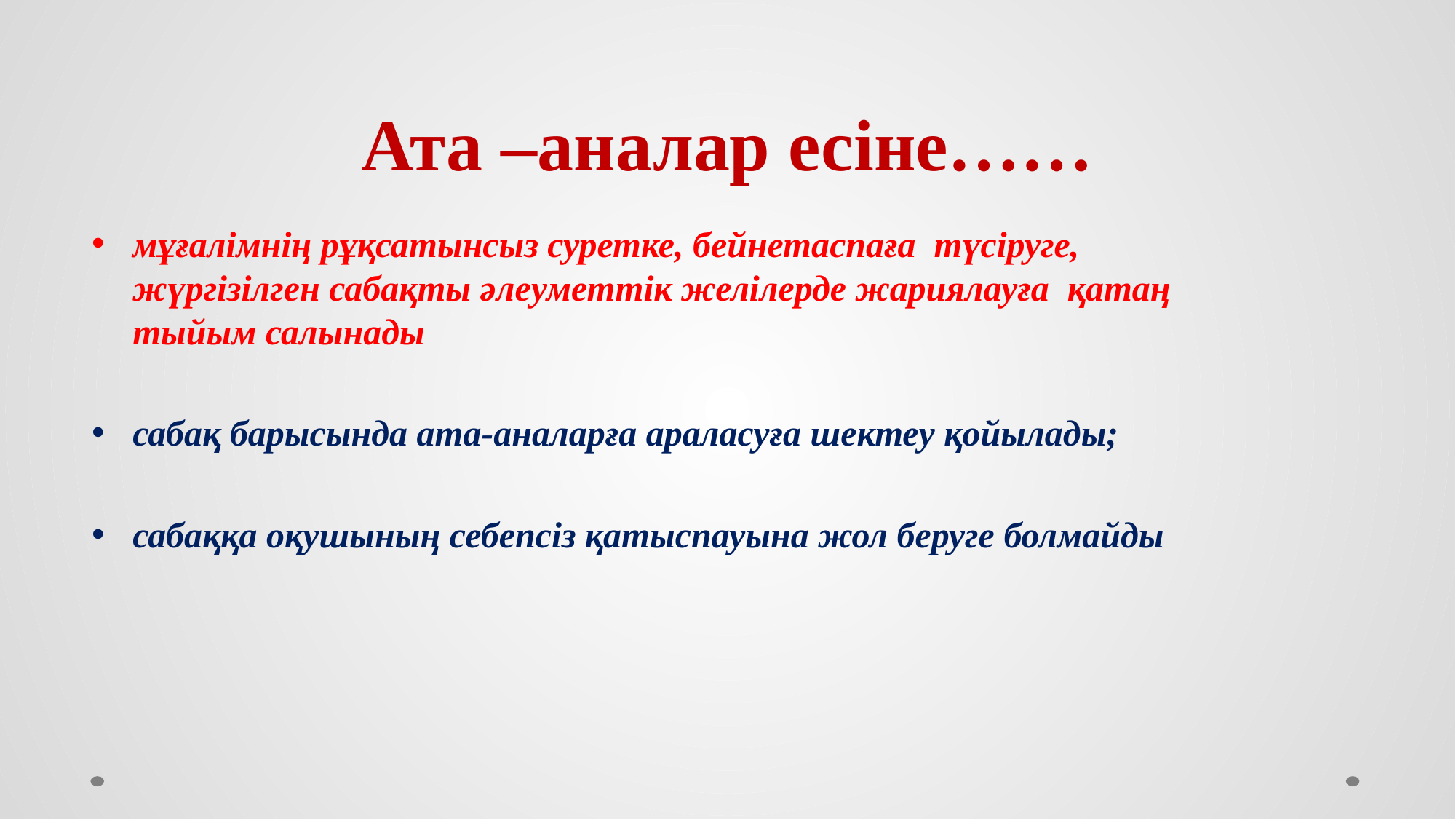

# Ата –аналар есіне……
мұғалімнің рұқсатынсыз суретке, бейнетаспаға  түсіруге, жүргізілген сабақты әлеуметтік желілерде жариялауға  қатаң тыйым салынады

сабақ барысында ата-аналарға араласуға шектеу қойылады;

сабаққа оқушының себепсіз қатыспауына жол беруге болмайды